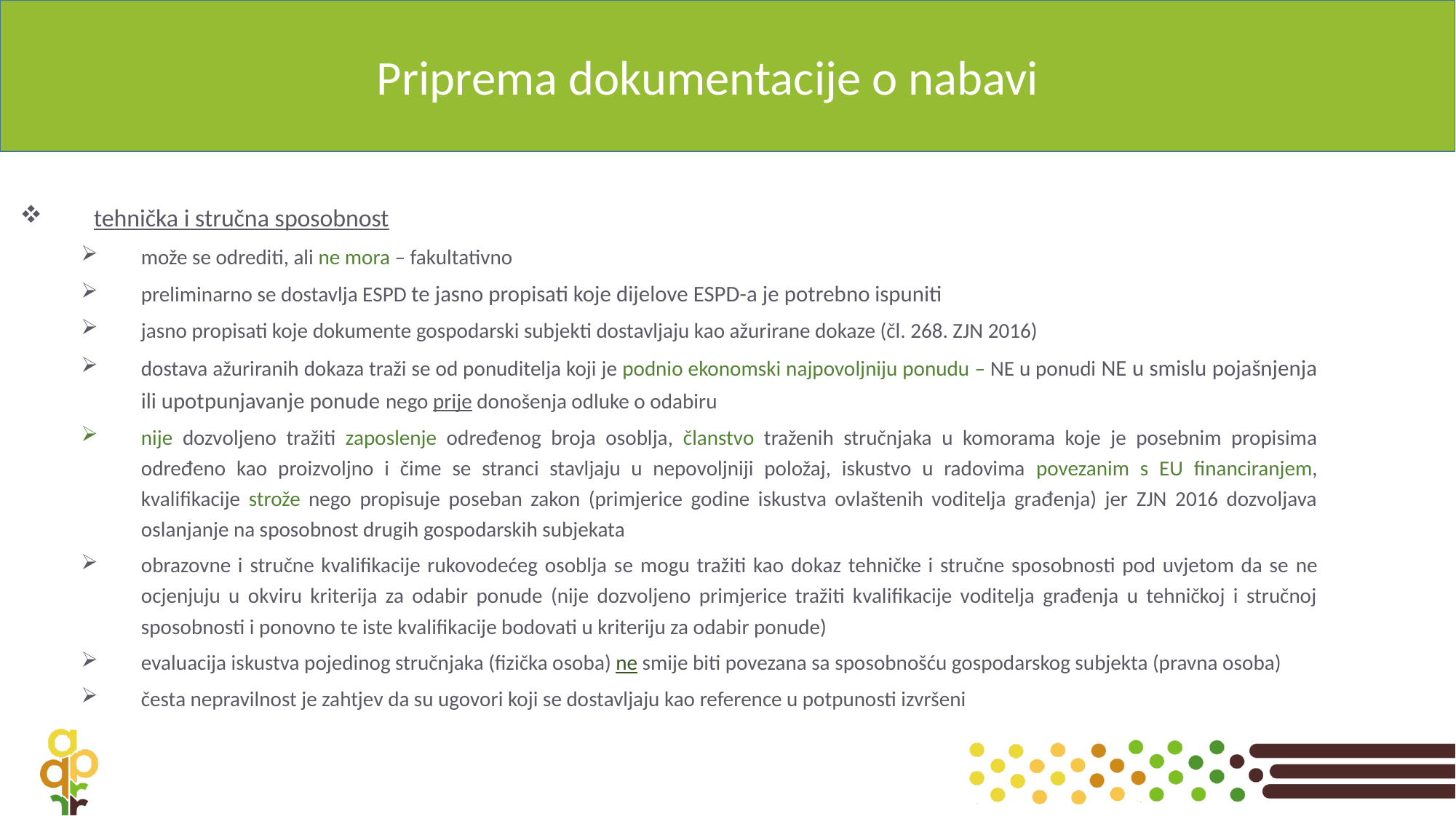

# Priprema dokumentacije o nabavi

tehnička i stručna sposobnost
može se odrediti, ali ne mora – fakultativno
preliminarno se dostavlja ESPD te jasno propisati koje dijelove ESPD-a je potrebno ispuniti
jasno propisati koje dokumente gospodarski subjekti dostavljaju kao ažurirane dokaze (čl. 268. ZJN 2016)
dostava ažuriranih dokaza traži se od ponuditelja koji je podnio ekonomski najpovoljniju ponudu – NE u ponudi NE u smislu pojašnjenja ili upotpunjavanje ponude nego prije donošenja odluke o odabiru
nije dozvoljeno tražiti zaposlenje određenog broja osoblja, članstvo traženih stručnjaka u komorama koje je posebnim propisima određeno kao proizvoljno i čime se stranci stavljaju u nepovoljniji položaj, iskustvo u radovima povezanim s EU financiranjem, kvalifikacije strože nego propisuje poseban zakon (primjerice godine iskustva ovlaštenih voditelja građenja) jer ZJN 2016 dozvoljava oslanjanje na sposobnost drugih gospodarskih subjekata
obrazovne i stručne kvalifikacije rukovodećeg osoblja se mogu tražiti kao dokaz tehničke i stručne sposobnosti pod uvjetom da se ne ocjenjuju u okviru kriterija za odabir ponude (nije dozvoljeno primjerice tražiti kvalifikacije voditelja građenja u tehničkoj i stručnoj sposobnosti i ponovno te iste kvalifikacije bodovati u kriteriju za odabir ponude)
evaluacija iskustva pojedinog stručnjaka (fizička osoba) ne smije biti povezana sa sposobnošću gospodarskog subjekta (pravna osoba)
česta nepravilnost je zahtjev da su ugovori koji se dostavljaju kao reference u potpunosti izvršeni